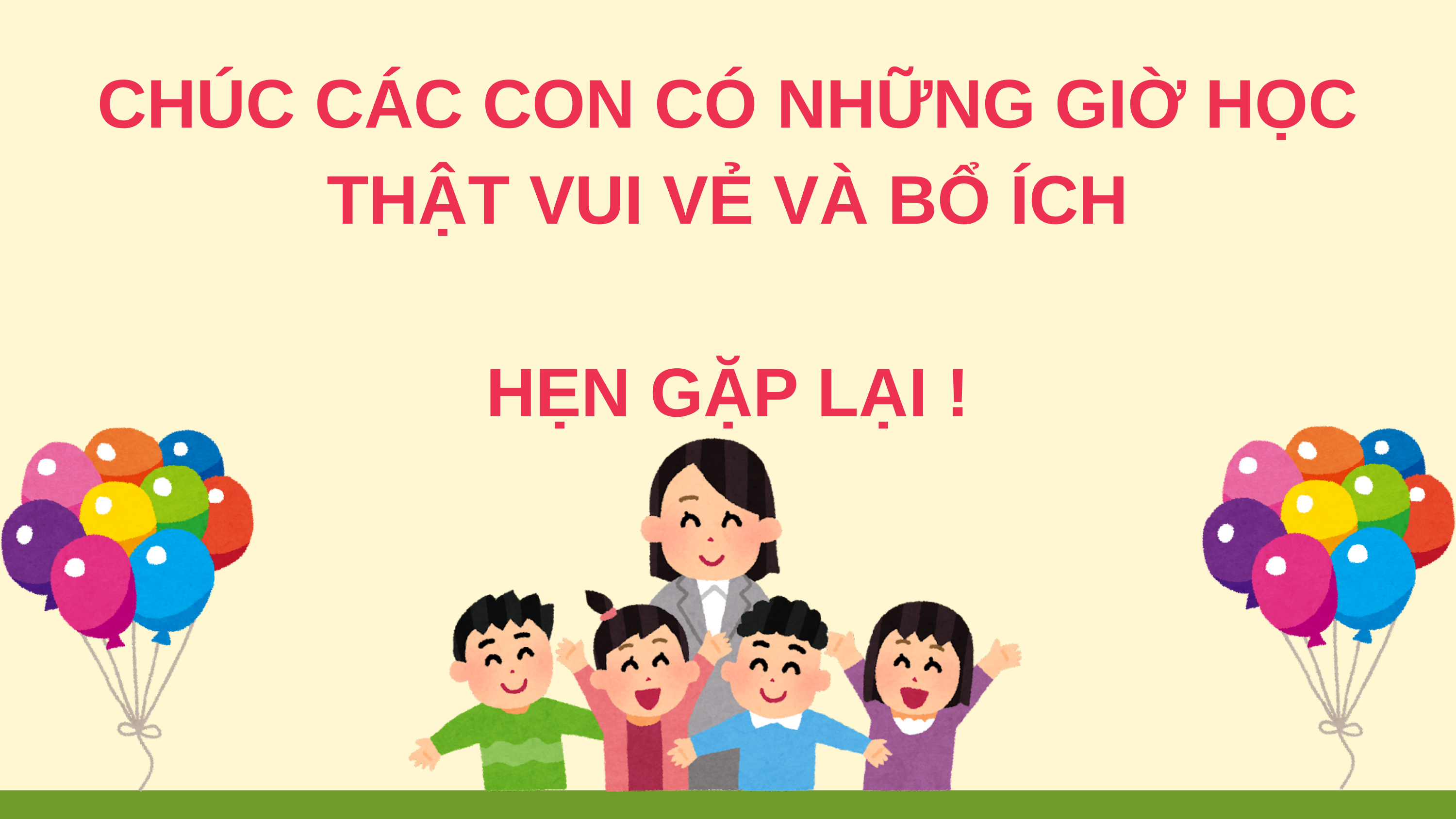

CHÚC CÁC CON CÓ NHỮNG GIỜ HỌC THẬT VUI VẺ VÀ BỔ ÍCH

HẸN GẶP LẠI !